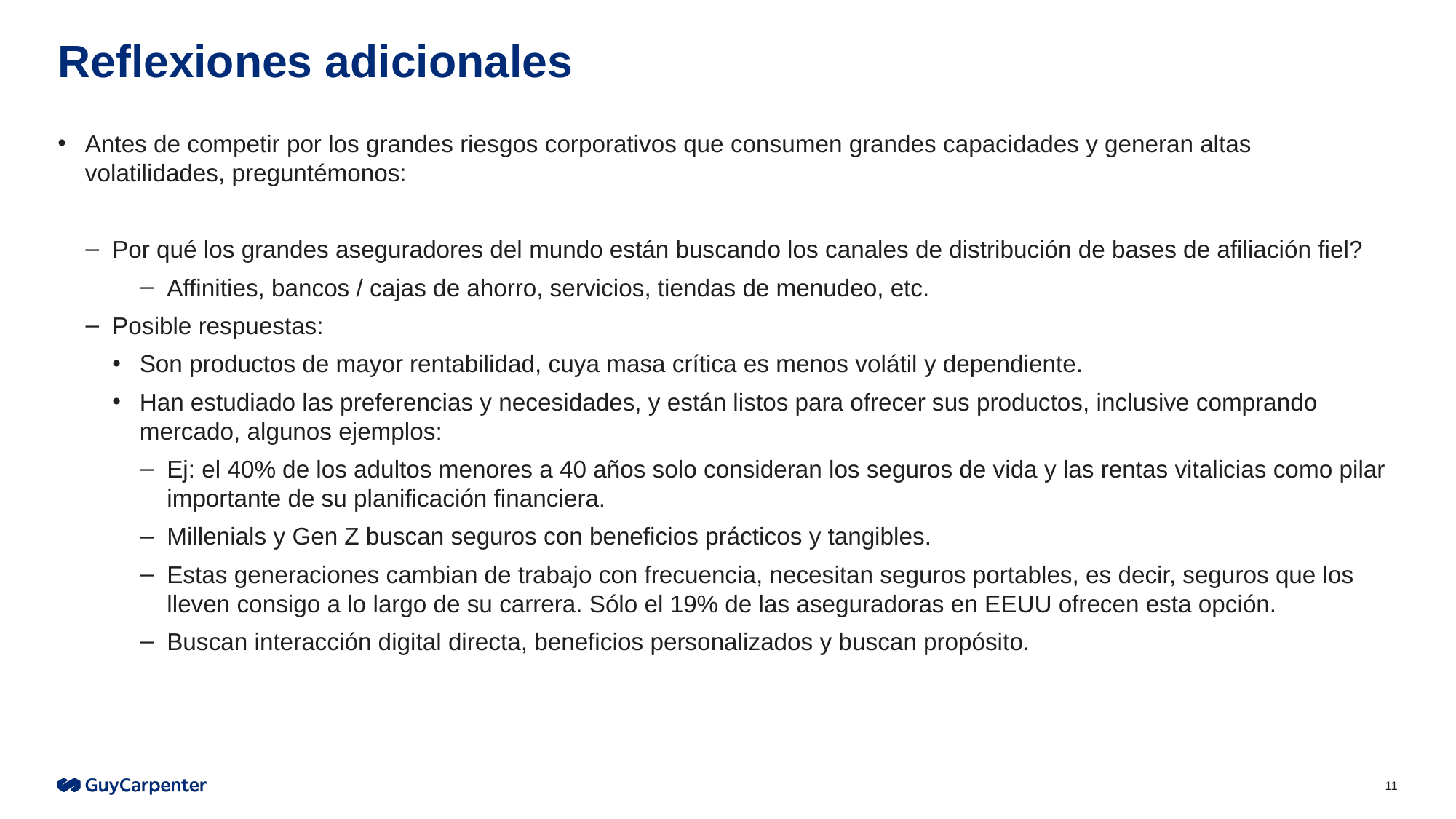

# Reflexiones adicionales
Antes de competir por los grandes riesgos corporativos que consumen grandes capacidades y generan altas volatilidades, preguntémonos:

Por qué los grandes aseguradores del mundo están buscando los canales de distribución de bases de afiliación fiel?
Affinities, bancos / cajas de ahorro, servicios, tiendas de menudeo, etc.
Posible respuestas:
Son productos de mayor rentabilidad, cuya masa crítica es menos volátil y dependiente.
Han estudiado las preferencias y necesidades, y están listos para ofrecer sus productos, inclusive comprando mercado, algunos ejemplos:
Ej: el 40% de los adultos menores a 40 años solo consideran los seguros de vida y las rentas vitalicias como pilar importante de su planificación financiera.
Millenials y Gen Z buscan seguros con beneficios prácticos y tangibles.
Estas generaciones cambian de trabajo con frecuencia, necesitan seguros portables, es decir, seguros que los lleven consigo a lo largo de su carrera. Sólo el 19% de las aseguradoras en EEUU ofrecen esta opción.
Buscan interacción digital directa, beneficios personalizados y buscan propósito.

11